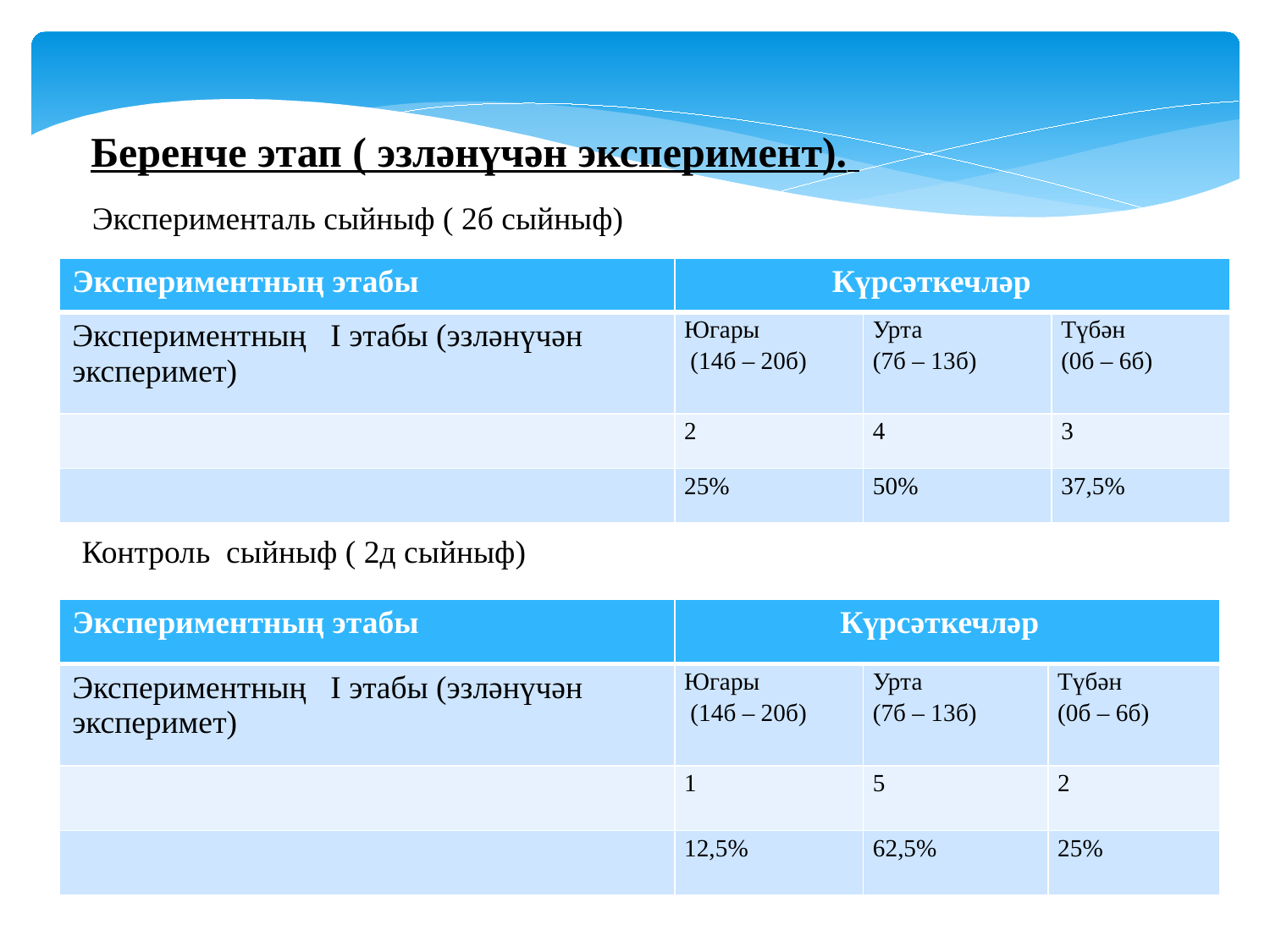

Беренче этап ( эзләнүчән эксперимент).
Эксперименталь сыйныф ( 2б сыйныф)
| Экспериментның этабы | Күрсәткечләр |  |  |
| --- | --- | --- | --- |
| Экспериментның I этабы (эзләнүчән эксперимет) | Югары (14б – 20б) | Урта (7б – 13б) | Түбән (0б – 6б) |
|  | 2 | 4 | 3 |
|  | 25% | 50% | 37,5% |
Контроль  сыйныф ( 2д сыйныф)
| Экспериментның этабы | Күрсәткечләр |  |  |
| --- | --- | --- | --- |
| Экспериментның I этабы (эзләнүчән эксперимет) | Югары (14б – 20б) | Урта (7б – 13б) | Түбән (0б – 6б) |
|  | 1 | 5 | 2 |
|  | 12,5% | 62,5% | 25% |